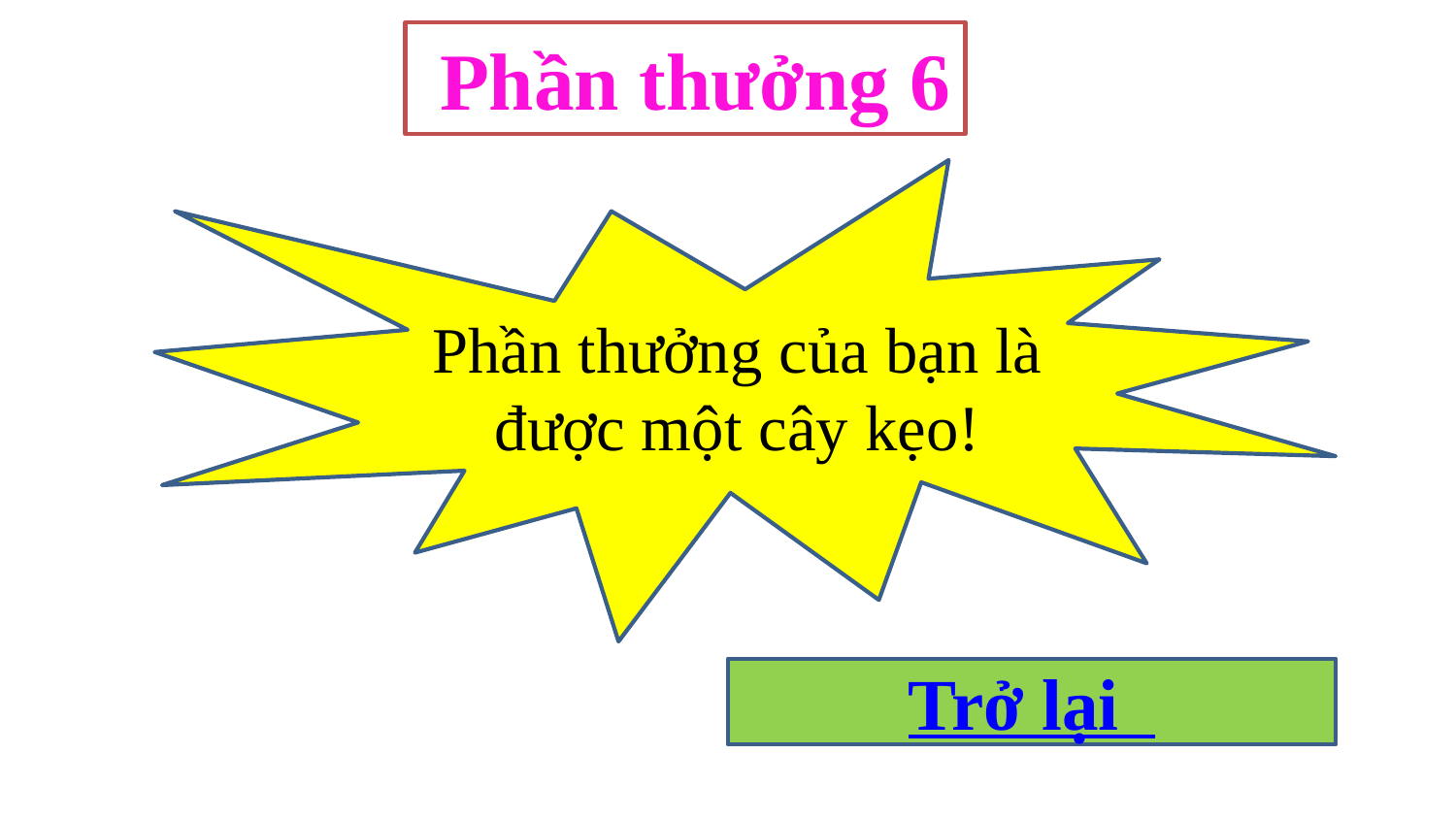

Phần thưởng 6
Phần thưởng của bạn là được một cây kẹo!
Trở lại